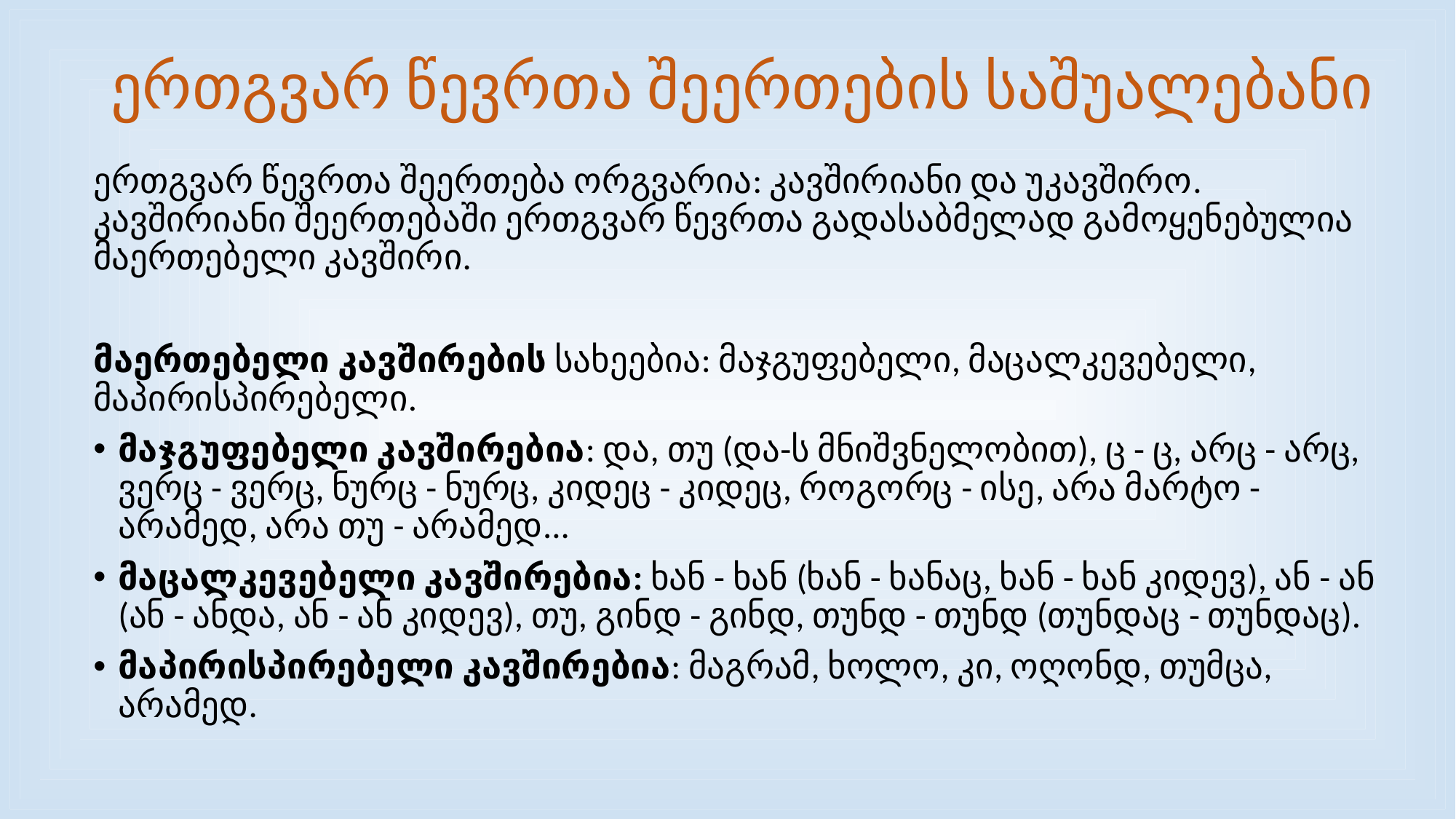

# ერთგვარ წევრთა შეერთების საშუალებანი
ერთგვარ წევრთა შეერთება ორგვარია: კავშირიანი და უკავშირო. კავშირიანი შეერთებაში ერთგვარ წევრთა გადასაბმელად გამოყენებულია მაერთებელი კავშირი.

მაერთებელი კავშირების სახეებია: მაჯგუფებელი, მაცალკევებელი, მაპირისპირებელი.
მაჯგუფებელი კავშირებია: და, თუ (და-ს მნიშვნელობით), ც - ც, არც - არც, ვერც - ვერც, ნურც - ნურც, კიდეც - კიდეც, როგორც - ისე, არა მარტო - არამედ, არა თუ - არამედ...
მაცალკევებელი კავშირებია: ხან - ხან (ხან - ხანაც, ხან - ხან კიდევ), ან - ან (ან - ანდა, ან - ან კიდევ), თუ, გინდ - გინდ, თუნდ - თუნდ (თუნდაც - თუნდაც).
მაპირისპირებელი კავშირებია: მაგრამ, ხოლო, კი, ოღონდ, თუმცა, არამედ.